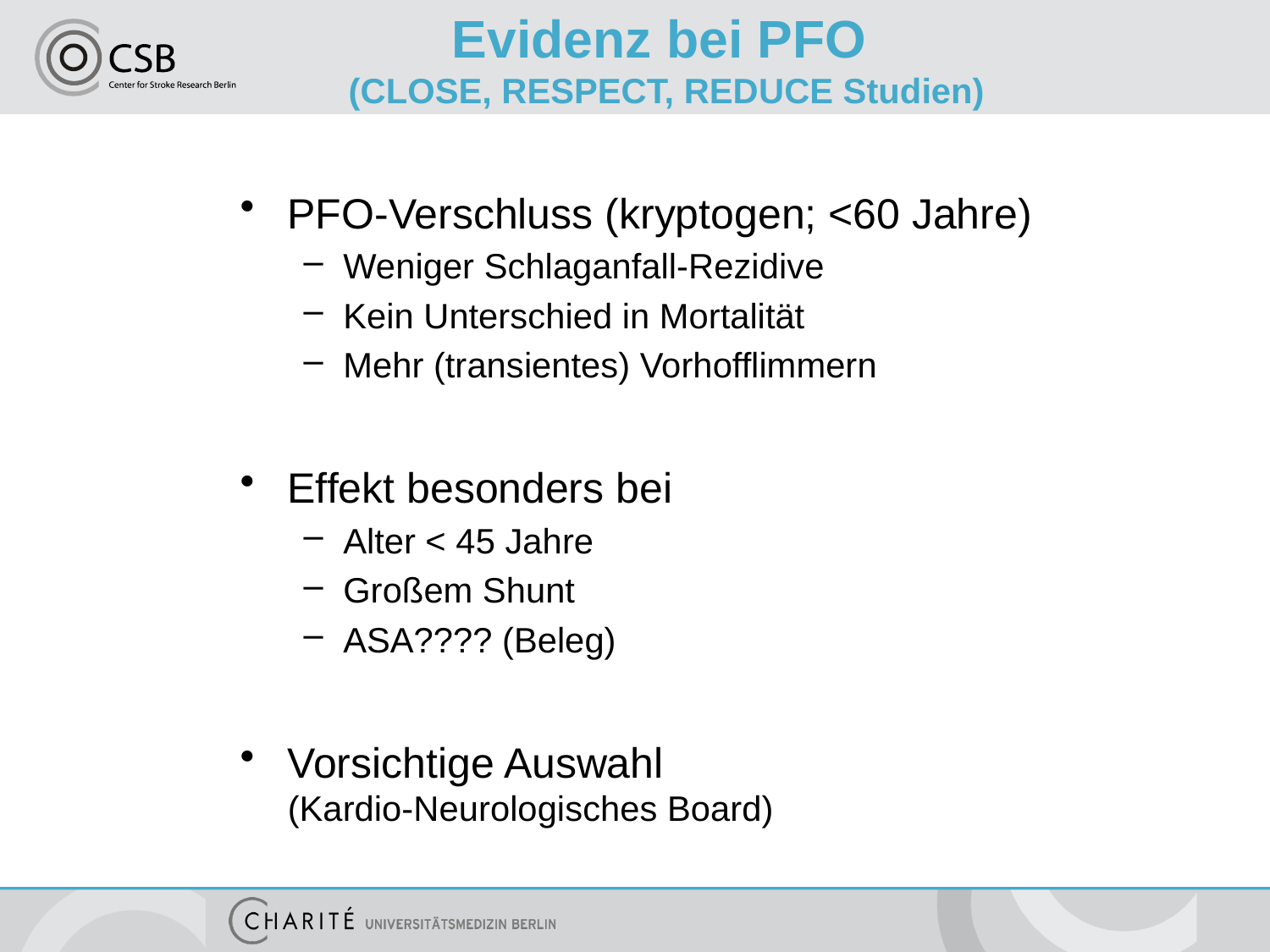

# Evidenz bei PFO (CLOSE, RESPECT, REDUCE Studien)
PFO-Verschluss (kryptogen; <60 Jahre)
Weniger Schlaganfall-Rezidive
Kein Unterschied in Mortalität
Mehr (transientes) Vorhofflimmern

Effekt besonders bei
Alter < 45 Jahre
Großem Shunt
ASA???? (Beleg)

Vorsichtige Auswahl
(Kardio-Neurologisches Board)